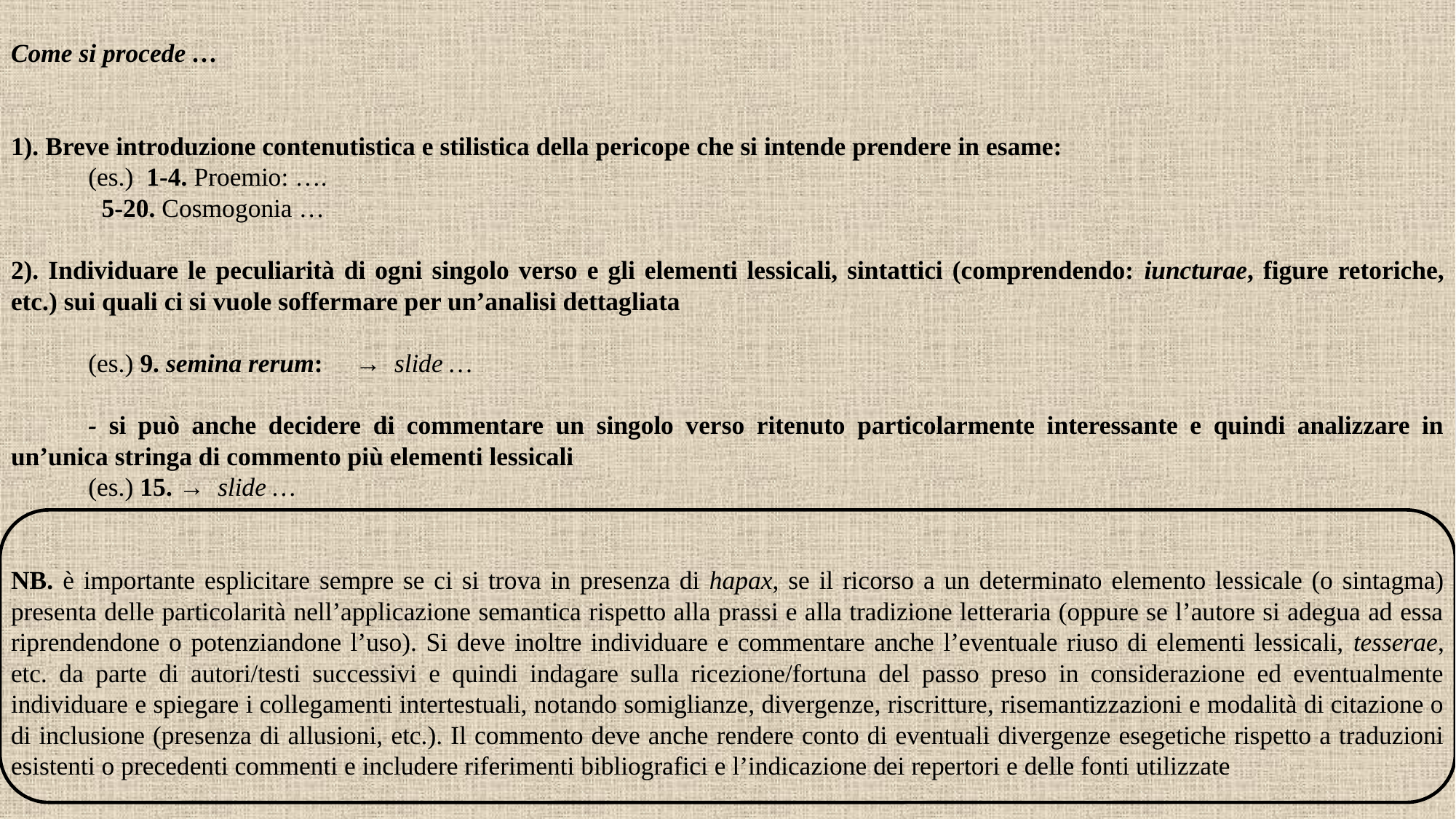

Come si procede …

1). Breve introduzione contenutistica e stilistica della pericope che si intende prendere in esame:
			(es.)  1-4. Proemio: ….
				  5-20. Cosmogonia …

2). Individuare le peculiarità di ogni singolo verso e gli elementi lessicali, sintattici (comprendendo: iuncturae, figure retoriche, etc.) sui quali ci si vuole soffermare per un’analisi dettagliata

			(es.) 9. semina rerum:     →  slide …

		- si può anche decidere di commentare un singolo verso ritenuto particolarmente interessante e quindi analizzare in un’unica stringa di commento più elementi lessicali
			(es.) 15. →  slide …

NB. è importante esplicitare sempre se ci si trova in presenza di hapax, se il ricorso a un determinato elemento lessicale (o sintagma) presenta delle particolarità nell’applicazione semantica rispetto alla prassi e alla tradizione letteraria (oppure se l’autore si adegua ad essa riprendendone o potenziandone l’uso). Si deve inoltre individuare e commentare anche l’eventuale riuso di elementi lessicali, tesserae, etc. da parte di autori/testi successivi e quindi indagare sulla ricezione/fortuna del passo preso in considerazione ed eventualmente individuare e spiegare i collegamenti intertestuali, notando somiglianze, divergenze, riscritture, risemantizzazioni e modalità di citazione o di inclusione (presenza di allusioni, etc.). Il commento deve anche rendere conto di eventuali divergenze esegetiche rispetto a traduzioni esistenti o precedenti commenti e includere riferimenti bibliografici e l’indicazione dei repertori e delle fonti utilizzate